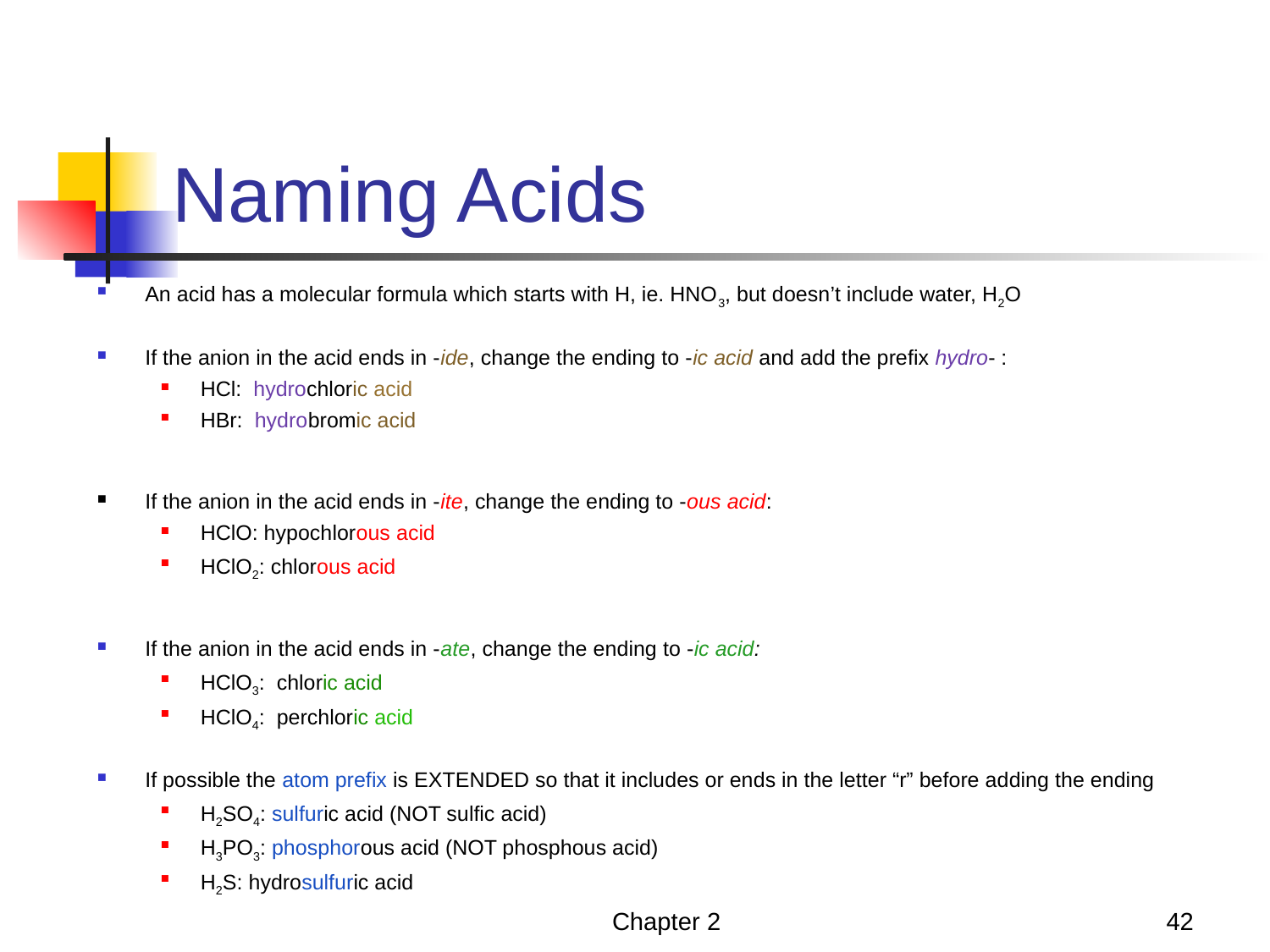

# Naming Acids
An acid has a molecular formula which starts with H, ie. HNO3, but doesn’t include water, H2O

If the anion in the acid ends in -ide, change the ending to -ic acid and add the prefix hydro- :
HCl:  hydrochloric acid
HBr:  hydrobromic acid

If the anion in the acid ends in -ite, change the ending to -ous acid:
HClO: hypochlorous acid
HClO2: chlorous acid

If the anion in the acid ends in -ate, change the ending to -ic acid:
HClO3:  chloric acid
HClO4:  perchloric acid

If possible the atom prefix is EXTENDED so that it includes or ends in the letter “r” before adding the ending
H2SO4: sulfuric acid (NOT sulfic acid)
H3PO3: phosphorous acid (NOT phosphous acid)
H2S: hydrosulfuric acid
Chapter 2
42